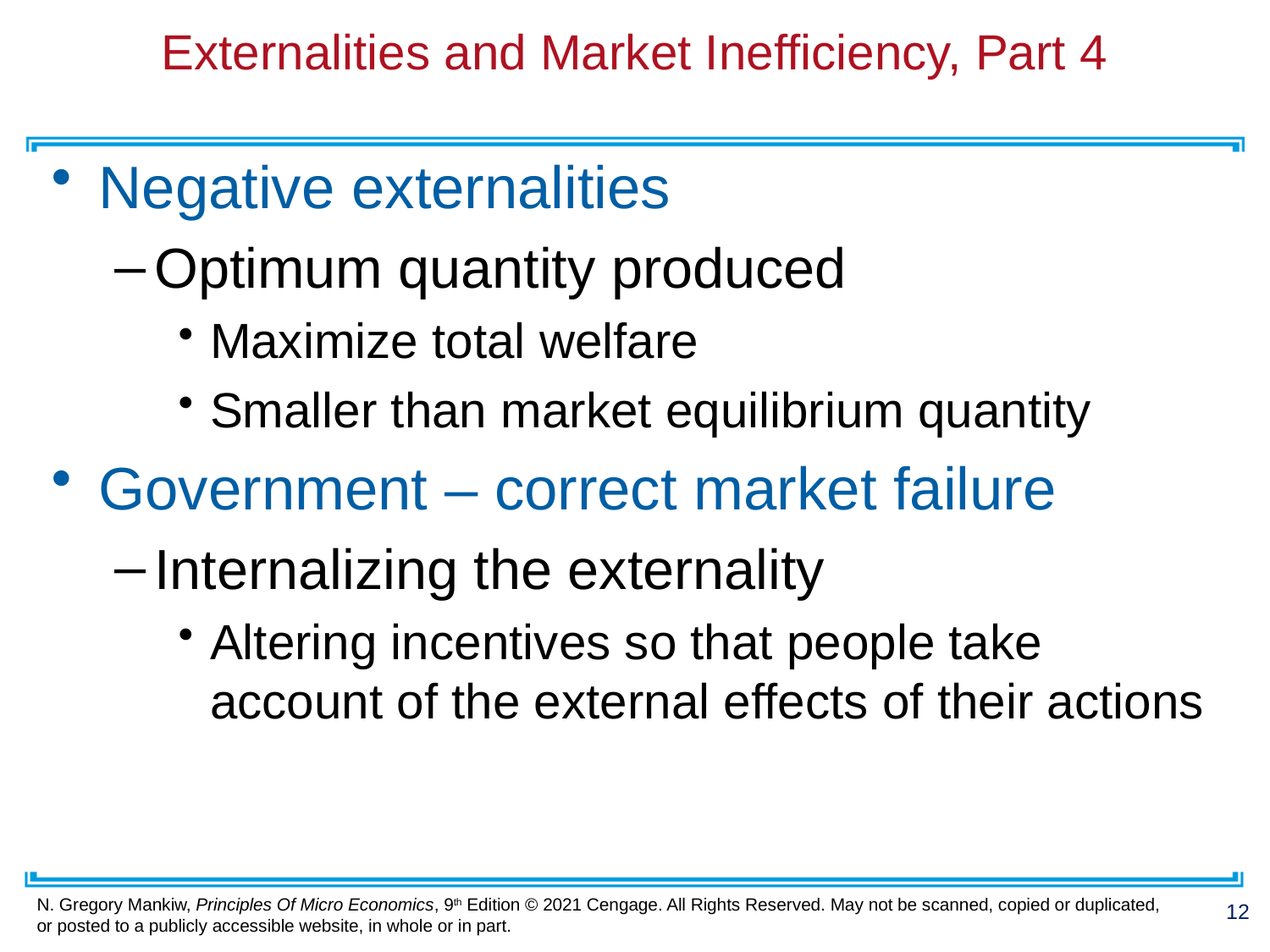

# Externalities and Market Inefficiency, Part 4
Negative externalities
Optimum quantity produced
Maximize total welfare
Smaller than market equilibrium quantity
Government – correct market failure
Internalizing the externality
Altering incentives so that people take account of the external effects of their actions
12